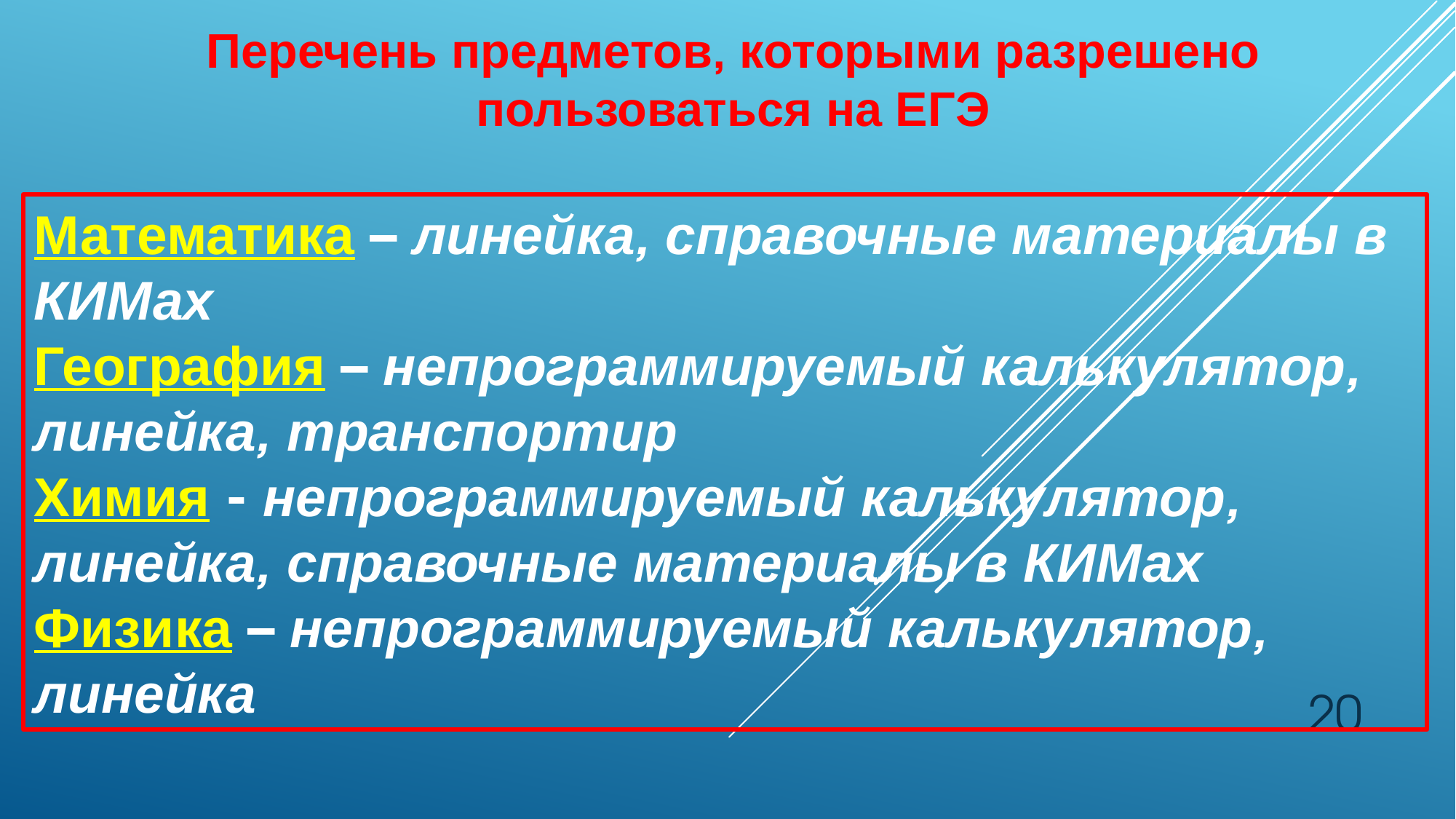

Перечень предметов, которыми разрешено пользоваться на ЕГЭ
Математика – линейка, справочные материалы в КИМах
География – непрограммируемый калькулятор, линейка, транспортир
Химия - непрограммируемый калькулятор, линейка, справочные материалы в КИМах
Физика – непрограммируемый калькулятор, линейка
20